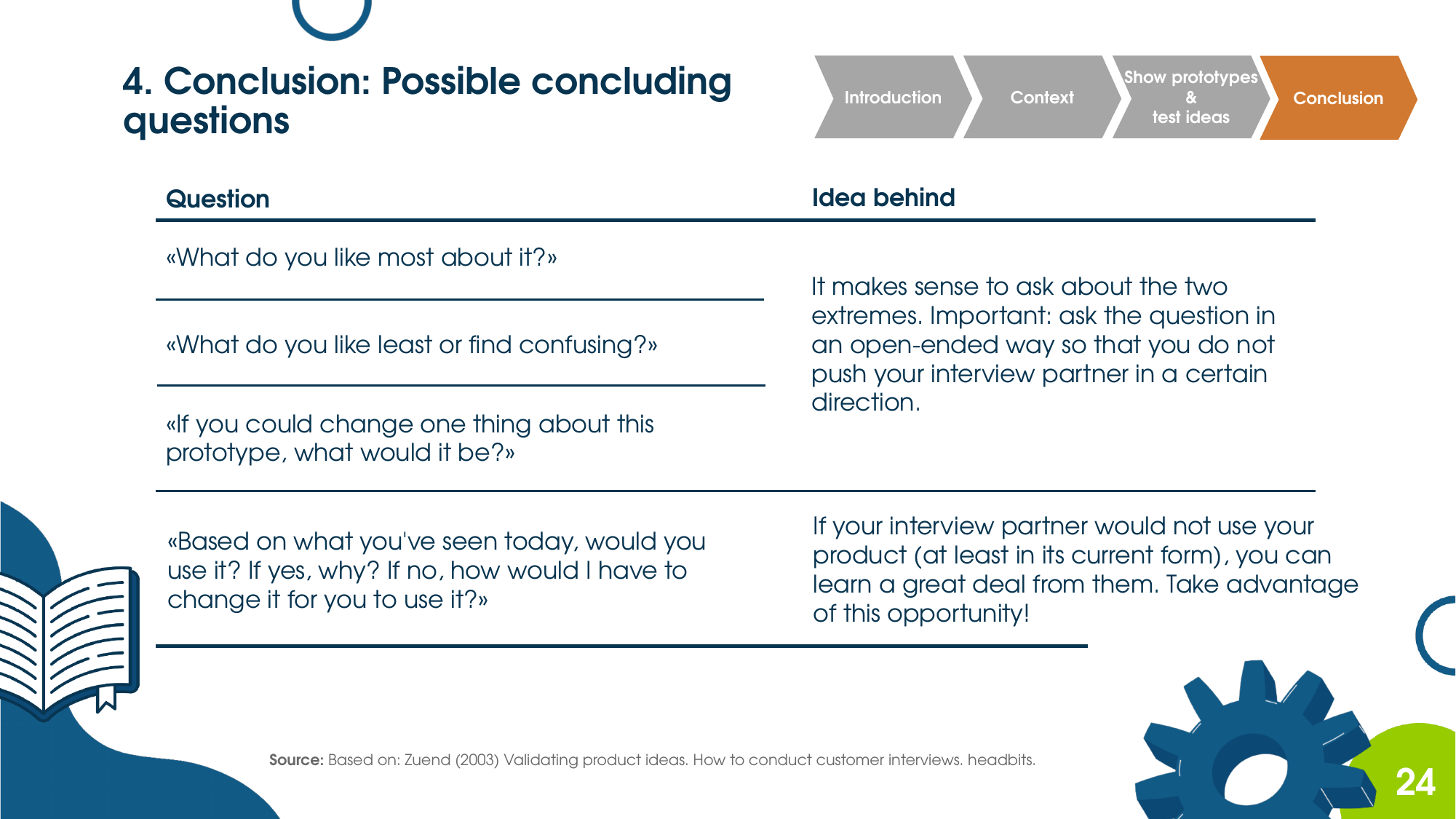

4. Conclusion: Possible concluding questions
Introduction
Context
Show prototypes &
test ideas
Conclusion
Idea behind
Question
«What do you like most about it?»
It makes sense to ask about the two extremes. Important: ask the question in an open-ended way so that you do not push your interview partner in a certain direction.
«What do you like least or find confusing?»
«If you could change one thing about this prototype, what would it be?»
If your interview partner would not use your product (at least in its current form), you can learn a great deal from them. Take advantage of this opportunity!
«Based on what you've seen today, would you use it? If yes, why? If no, how would I have to change it for you to use it?»
Source: Based on: Zuend (2003) Validating product ideas. How to conduct customer interviews. headbits.
24